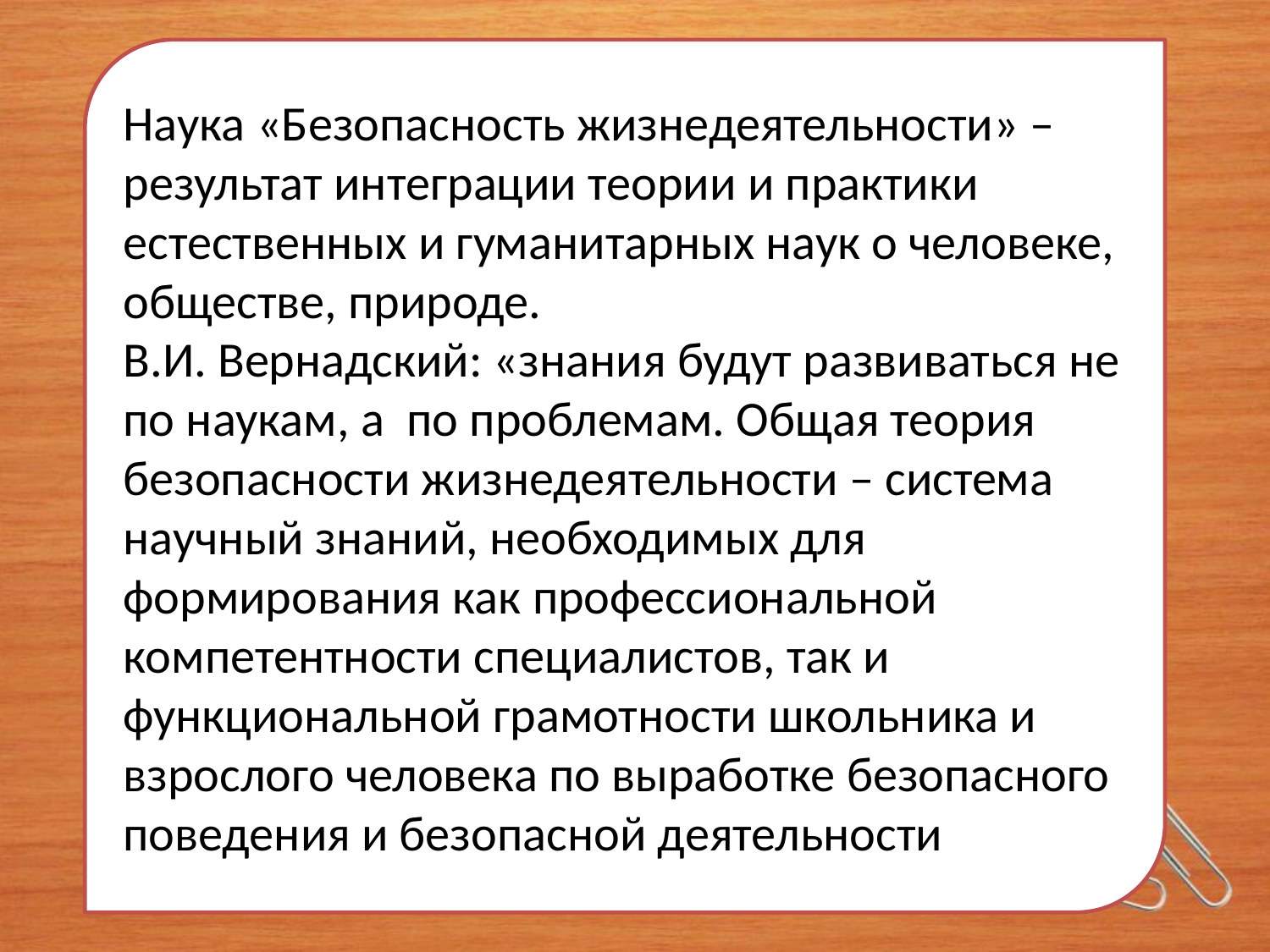

Заголовок слайда
Наука «Безопасность жизнедеятельности» – результат интеграции теории и практики естественных и гуманитарных наук о человеке, обществе, природе.
В.И. Вернадский: «знания будут развиваться не по наукам, а  по проблемам. Общая теория безопасности жизнедеятельности – система научный знаний, необходимых для формирования как профессиональной компетентности специалистов, так и функциональной грамотности школьника и взрослого человека по выработке безопасного поведения и безопасной деятельности